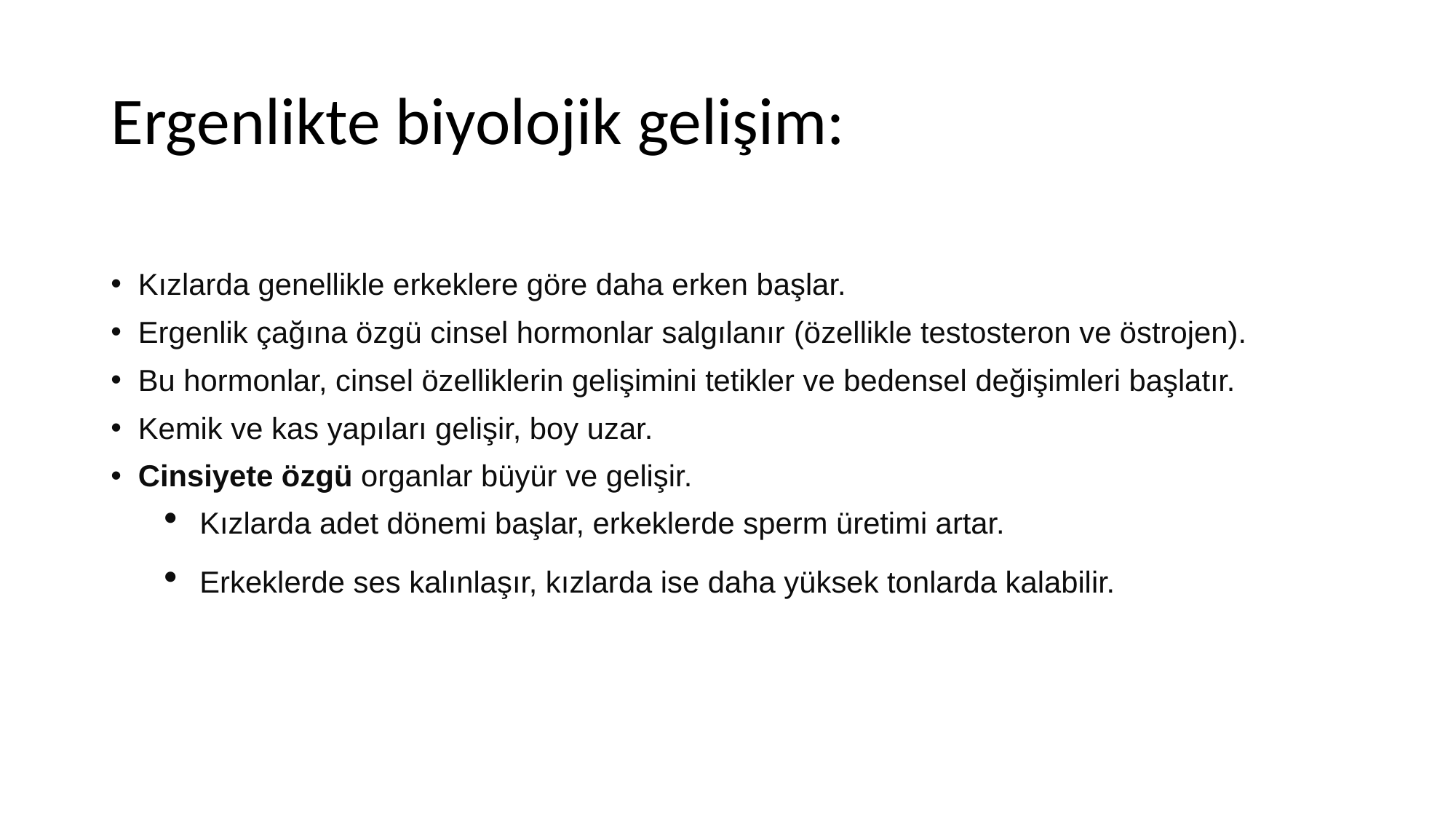

# Ergenlikte biyolojik gelişim:

Kızlarda genellikle erkeklere göre daha erken başlar.
Ergenlik çağına özgü cinsel hormonlar salgılanır (özellikle testosteron ve östrojen).
Bu hormonlar, cinsel özelliklerin gelişimini tetikler ve bedensel değişimleri başlatır.
Kemik ve kas yapıları gelişir, boy uzar.
Cinsiyete özgü organlar büyür ve gelişir.
Kızlarda adet dönemi başlar, erkeklerde sperm üretimi artar.
Erkeklerde ses kalınlaşır, kızlarda ise daha yüksek tonlarda kalabilir.